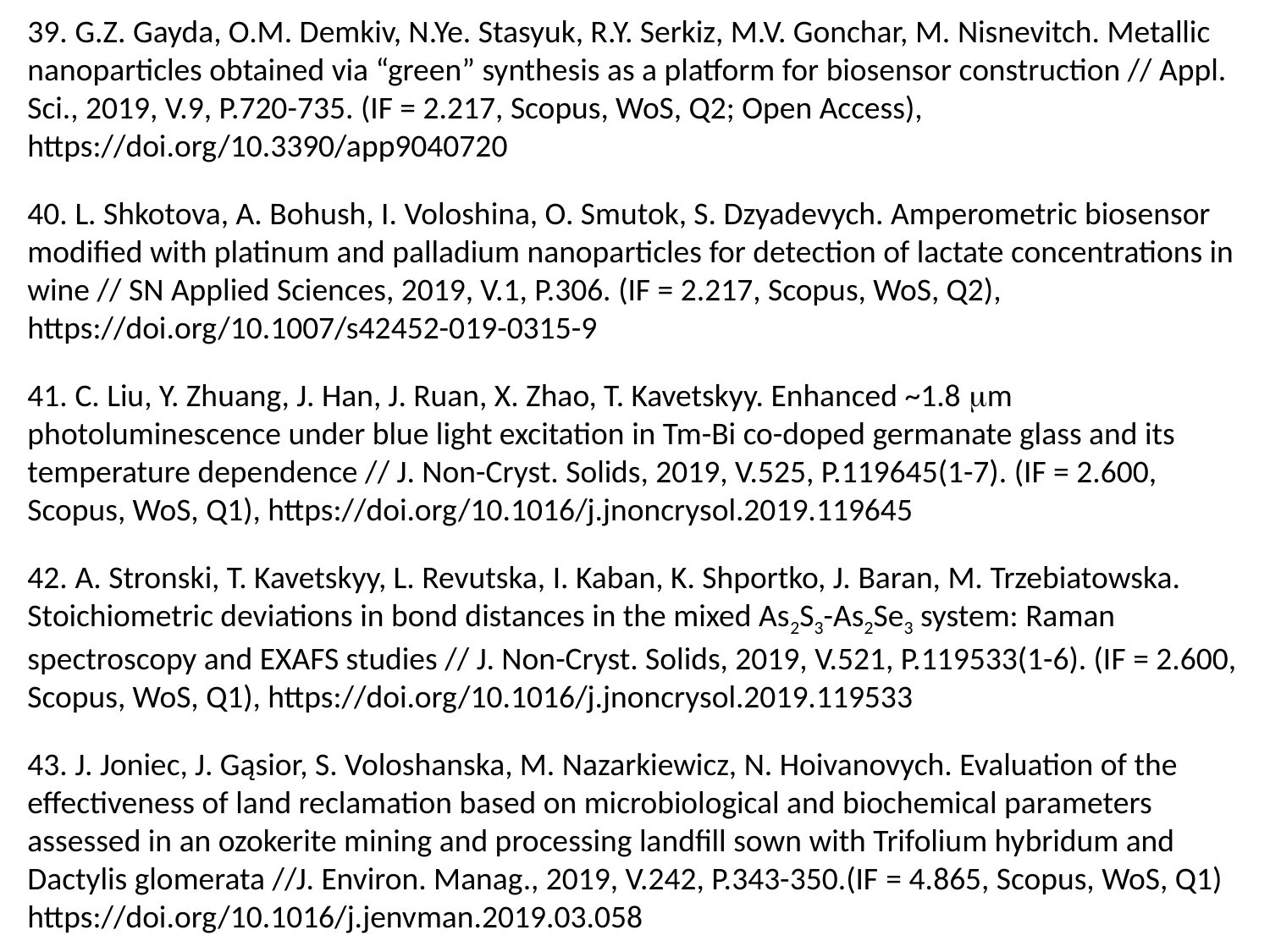

39. G.Z. Gayda, O.M. Demkiv, N.Ye. Stasyuk, R.Y. Serkiz, M.V. Gonchar, M. Nisnevitch. Metallic nanoparticles obtained via “green” synthesis as a platform for biosensor construction // Appl. Sci., 2019, V.9, P.720-735. (IF = 2.217, Scopus, WoS, Q2; Open Access), https://doi.org/10.3390/app9040720

40. L. Shkotova, A. Bohush, I. Voloshina, O. Smutok, S. Dzyadevych. Amperometric biosensor modified with platinum and palladium nanoparticles for detection of lactate concentrations in wine // SN Applied Sciences, 2019, V.1, P.306. (IF = 2.217, Scopus, WoS, Q2), https://doi.org/10.1007/s42452-019-0315-9

41. C. Liu, Y. Zhuang, J. Han, J. Ruan, X. Zhao, T. Kavetskyy. Enhanced ~1.8 μm photoluminescence under blue light excitation in Tm-Bi co-doped germanate glass and its temperature dependence // J. Non-Cryst. Solids, 2019, V.525, P.119645(1-7). (IF = 2.600, Scopus, WoS, Q1), https://doi.org/10.1016/j.jnoncrysol.2019.119645

42. A. Stronski, T. Kavetskyy, L. Revutska, I. Kaban, K. Shportko, J. Baran, M. Trzebiatowska. Stoichiometric deviations in bond distances in the mixed As2S3-As2Se3 system: Raman spectroscopy and EXAFS studies // J. Non-Cryst. Solids, 2019, V.521, P.119533(1-6). (IF = 2.600, Scopus, WoS, Q1), https://doi.org/10.1016/j.jnoncrysol.2019.119533

43. J. Joniec, J. Gąsior, S. Voloshanska, M. Nazarkiewicz, N. Hoivanovych. Evaluation of the effectiveness of land reclamation based on microbiological and biochemical parameters assessed in an ozokerite mining and processing landfill sown with Trifolium hybridum and Dactylis glomerata //J. Environ. Manag., 2019, V.242, P.343-350.(IF = 4.865, Scopus, WoS, Q1) https://doi.org/10.1016/j.jenvman.2019.03.058